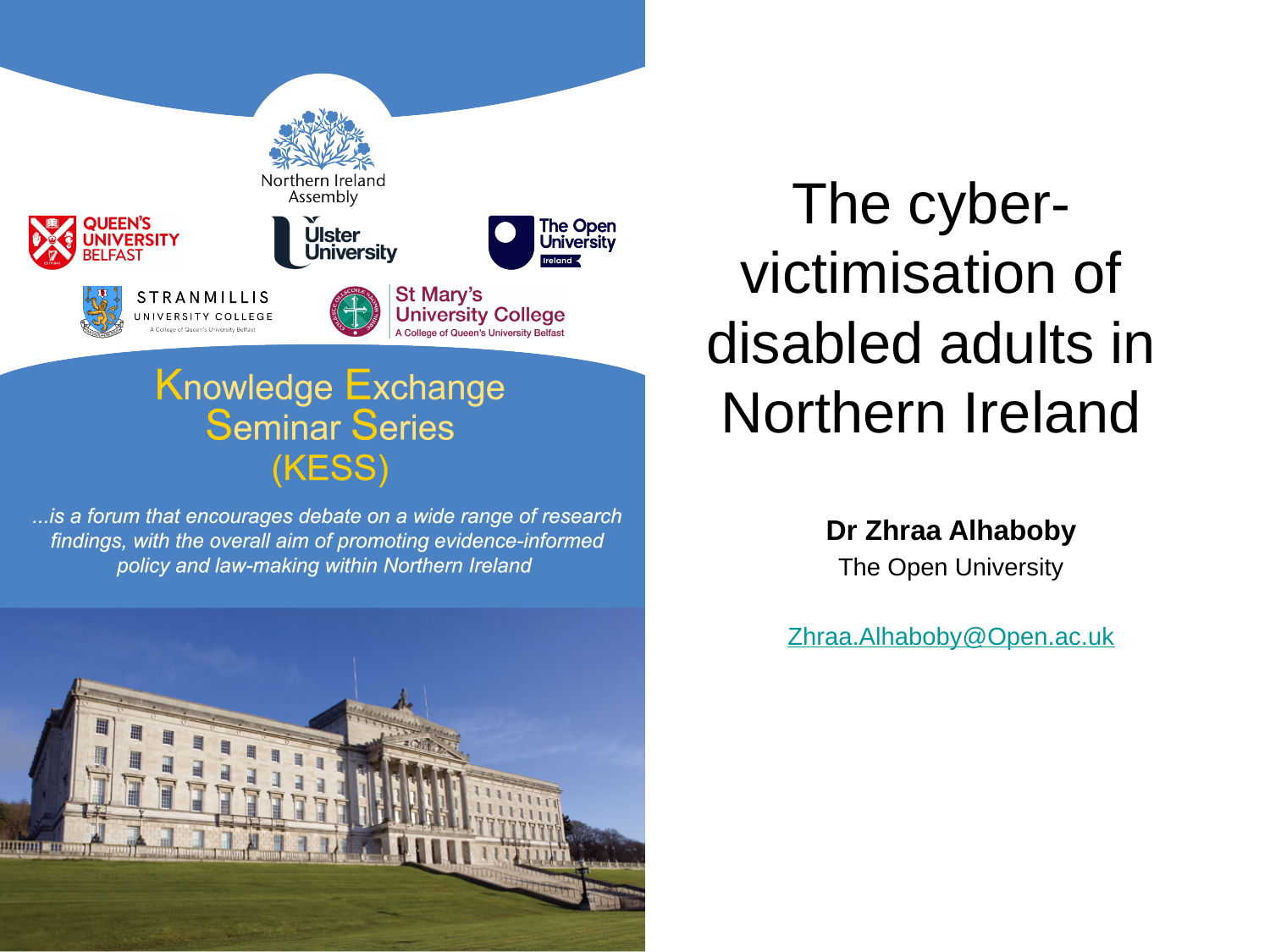

# The cyber-victimisation of disabled adults in Northern Ireland
Dr Zhraa Alhaboby
The Open University

Zhraa.Alhaboby@Open.ac.uk